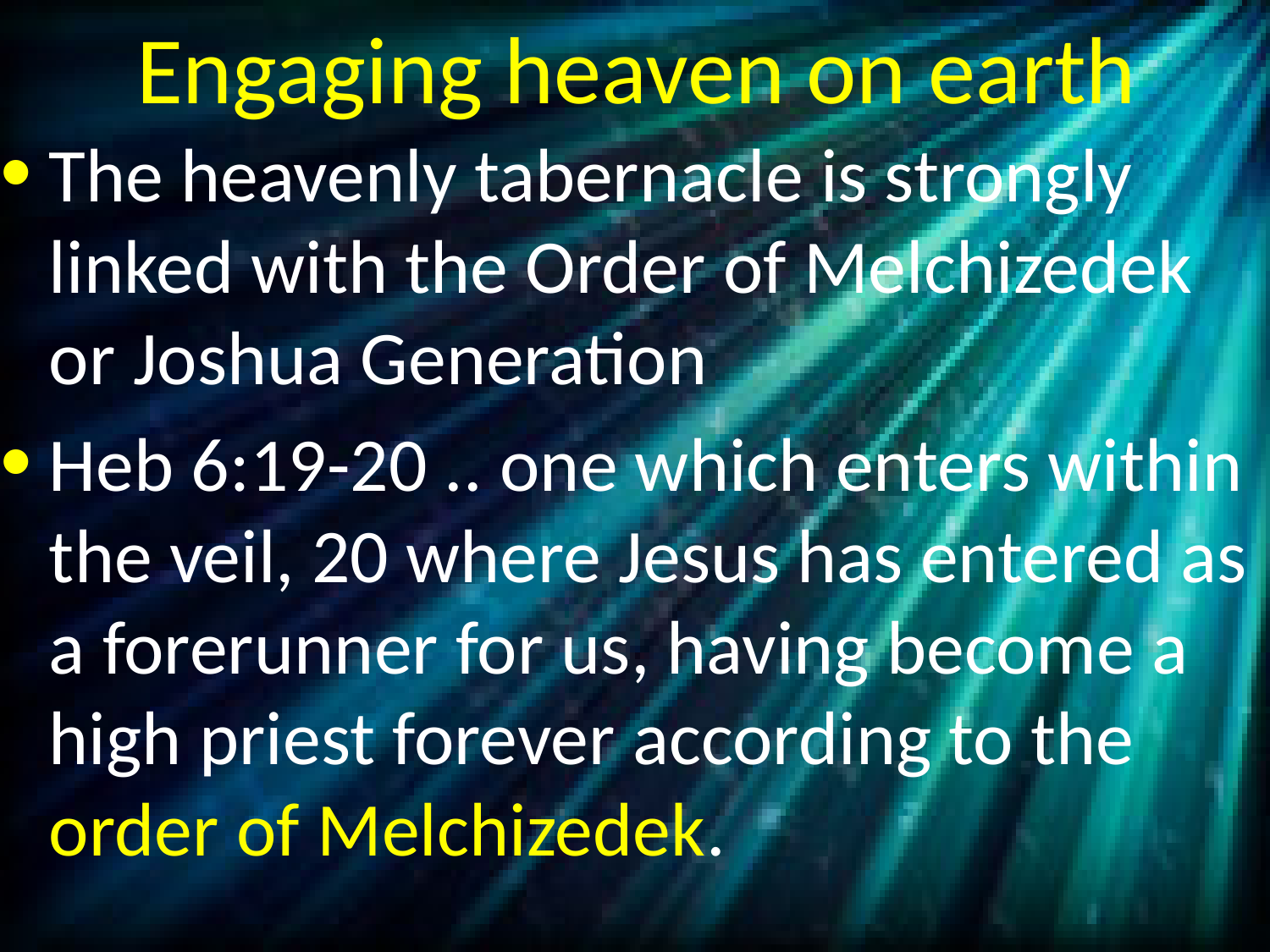

# Engaging heaven on earth
The heavenly tabernacle is strongly linked with the Order of Melchizedek or Joshua Generation
Heb 6:19-20 .. one which enters within the veil, 20 where Jesus has entered as a forerunner for us, having become a high priest forever according to the order of Melchizedek.